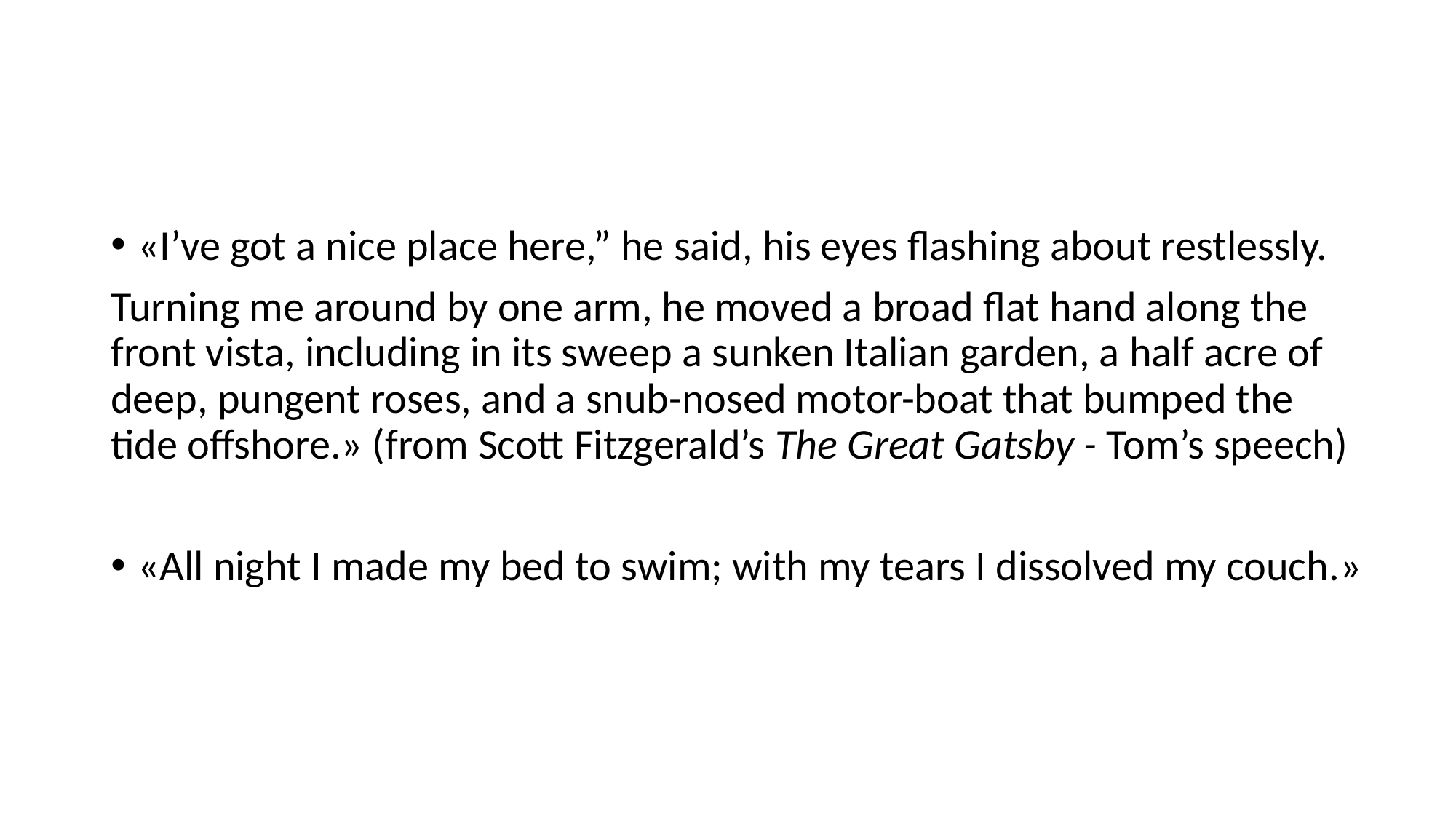

«I’ve got a nice place here,” he said, his eyes flashing about restlessly.
Turning me around by one arm, he moved a broad flat hand along the front vista, including in its sweep a sunken Italian garden, a half acre of deep, pungent roses, and a snub-nosed motor-boat that bumped the tide offshore.» (from Scott Fitzgerald’s The Great Gatsby - Tom’s speech)

«All night I made my bed to swim; with my tears I dissolved my couch.»